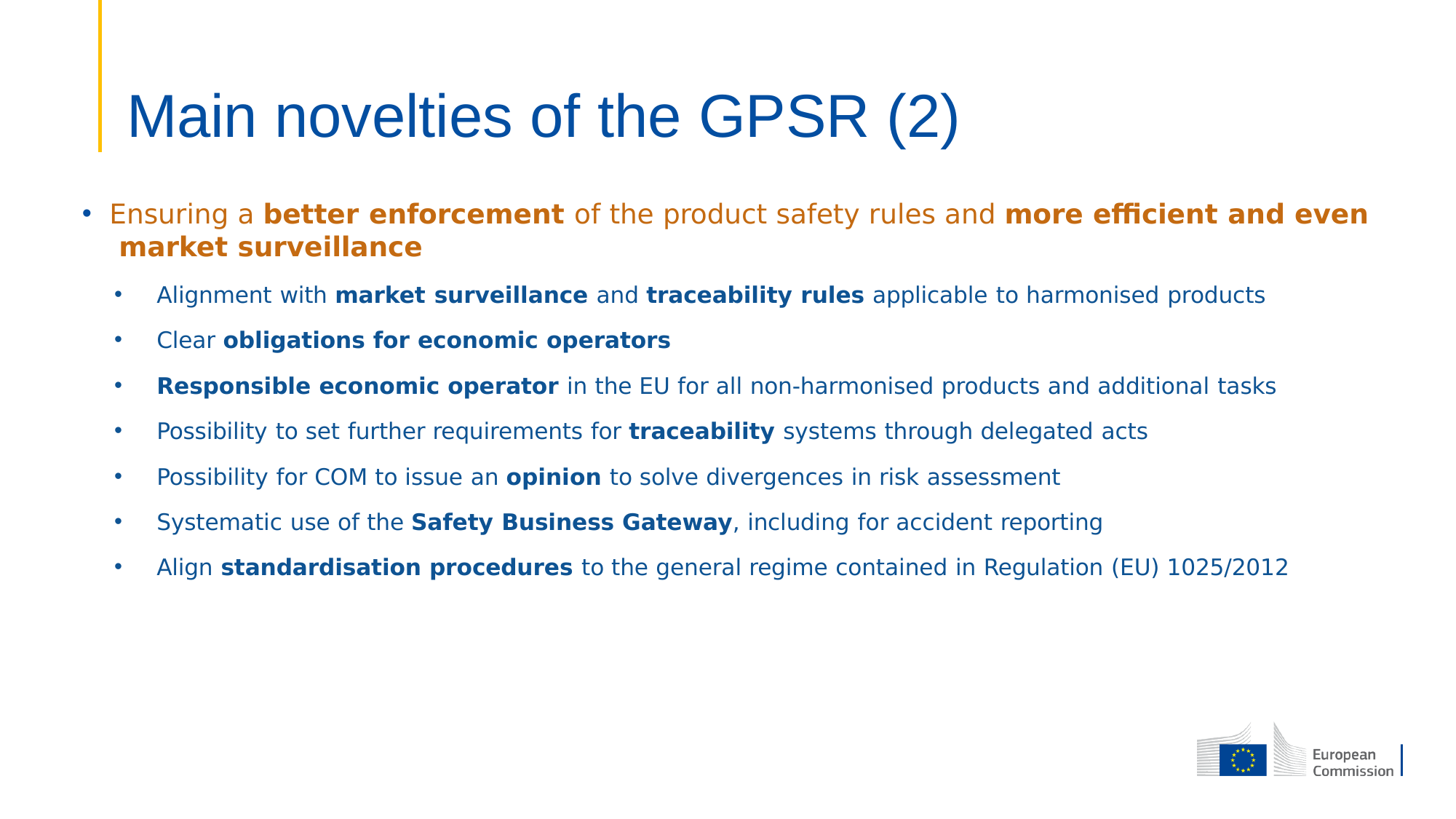

# Main novelties of the GPSR (2)
Ensuring a better enforcement of the product safety rules and more efficient and even  market surveillance
Alignment with market surveillance and traceability rules applicable to harmonised products
Clear obligations for economic operators
Responsible economic operator in the EU for all non-harmonised products and additional tasks
Possibility to set further requirements for traceability systems through delegated acts
Possibility for COM to issue an opinion to solve divergences in risk assessment
Systematic use of the Safety Business Gateway, including for accident reporting
Align standardisation procedures to the general regime contained in Regulation (EU) 1025/2012